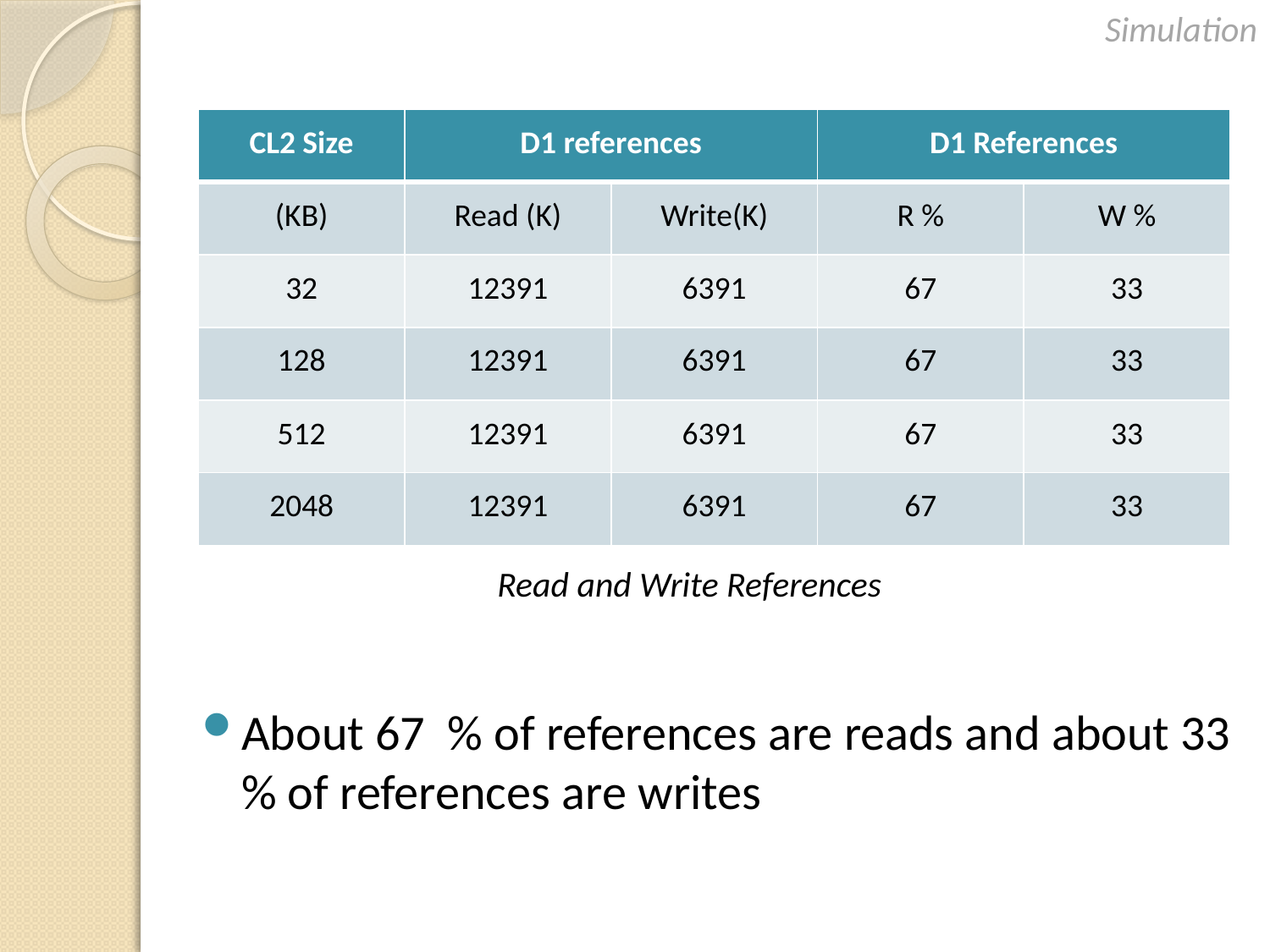

Simulation
| CL2 Size | D1 references |  | D1 References |  |
| --- | --- | --- | --- | --- |
| (KB) | Read (K) | Write(K) | R % | W % |
| 32 | 12391 | 6391 | 67 | 33 |
| 128 | 12391 | 6391 | 67 | 33 |
| 512 | 12391 | 6391 | 67 | 33 |
| 2048 | 12391 | 6391 | 67 | 33 |
Read and Write References
About 67  % of references are reads and about 33 % of references are writes